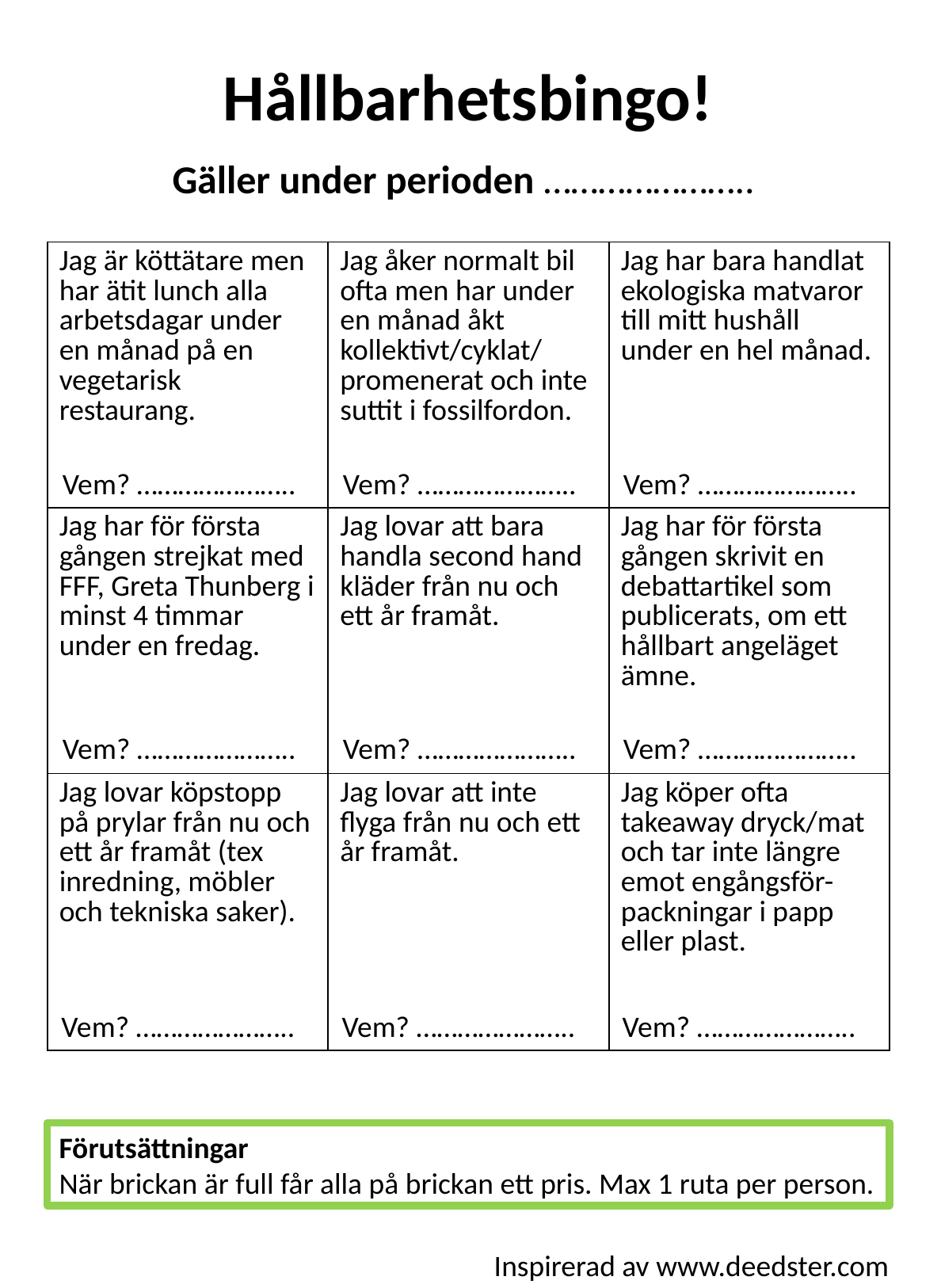

Hållbarhetsbingo!
Gäller under perioden …………………..
| Jag är köttätare men har ätit lunch alla arbetsdagar under en månad på en vegetarisk restaurang. | Jag åker normalt bil ofta men har under en månad åkt kollektivt/cyklat/ promenerat och inte suttit i fossilfordon. | Jag har bara handlat ekologiska matvaror till mitt hushåll under en hel månad. |
| --- | --- | --- |
| Jag har för första gången strejkat med FFF, Greta Thunberg i minst 4 timmar under en fredag. | Jag lovar att bara handla second hand kläder från nu och ett år framåt. | Jag har för första gången skrivit en debattartikel som publicerats, om ett hållbart angeläget ämne. |
| Jag lovar köpstopp på prylar från nu och ett år framåt (tex inredning, möbler och tekniska saker). | Jag lovar att inte flyga från nu och ett år framåt. | Jag köper ofta takeaway dryck/mat och tar inte längre emot engångsför-packningar i papp eller plast. |
Vem? …………………..       Vem? …………………..       Vem? …………………..
Vem? …………………..       Vem? …………………..       Vem? …………………..
Vem? …………………..       Vem? …………………..       Vem? …………………..
Förutsättningar
När brickan är full får alla på brickan ett pris. Max 1 ruta per person.
Inspirerad av www.deedster.com